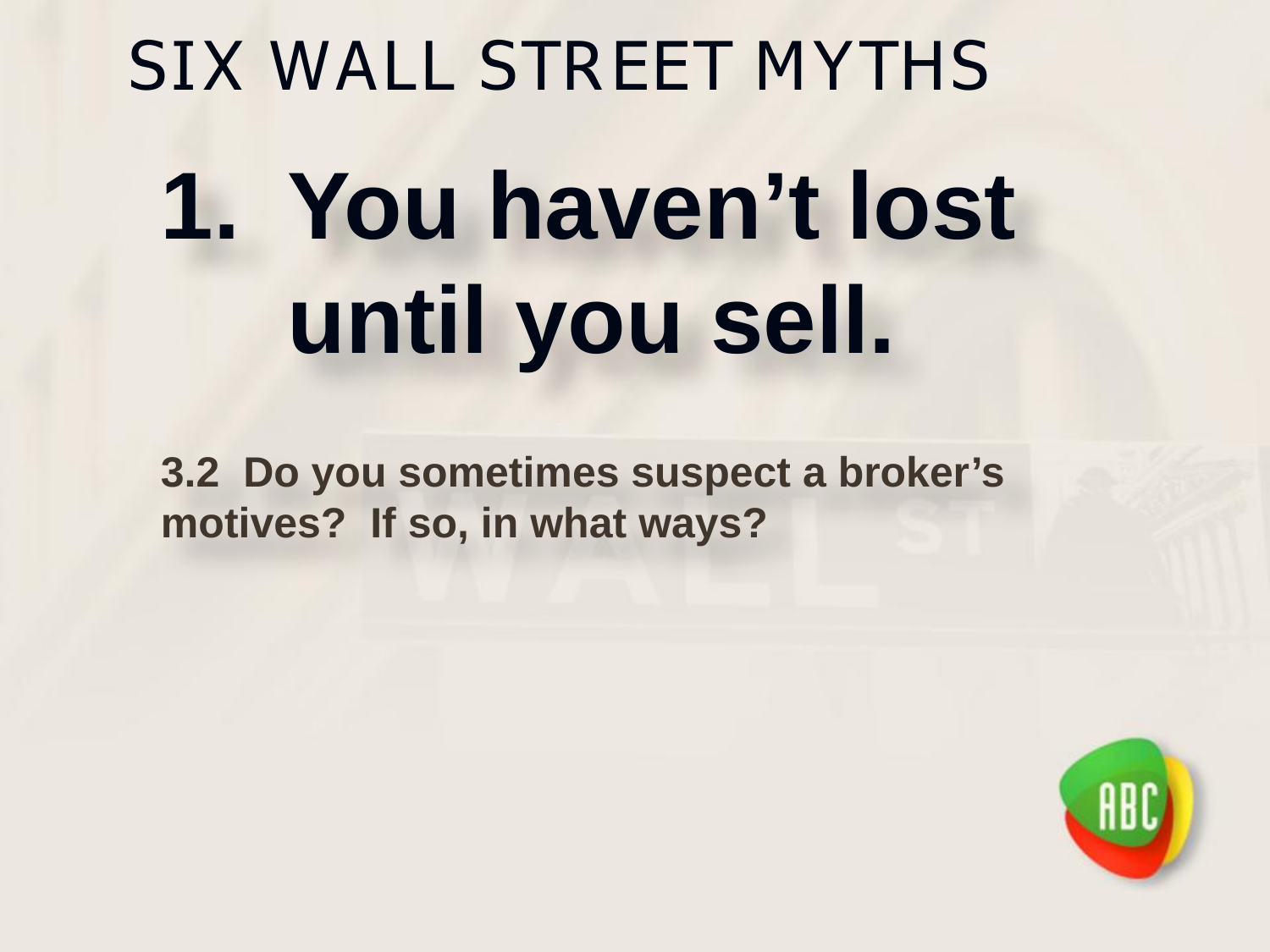

# Six Wall Street Myths
You haven’t lost until you sell.

3.2  Do you sometimes suspect a broker’s motives?  If so, in what ways?